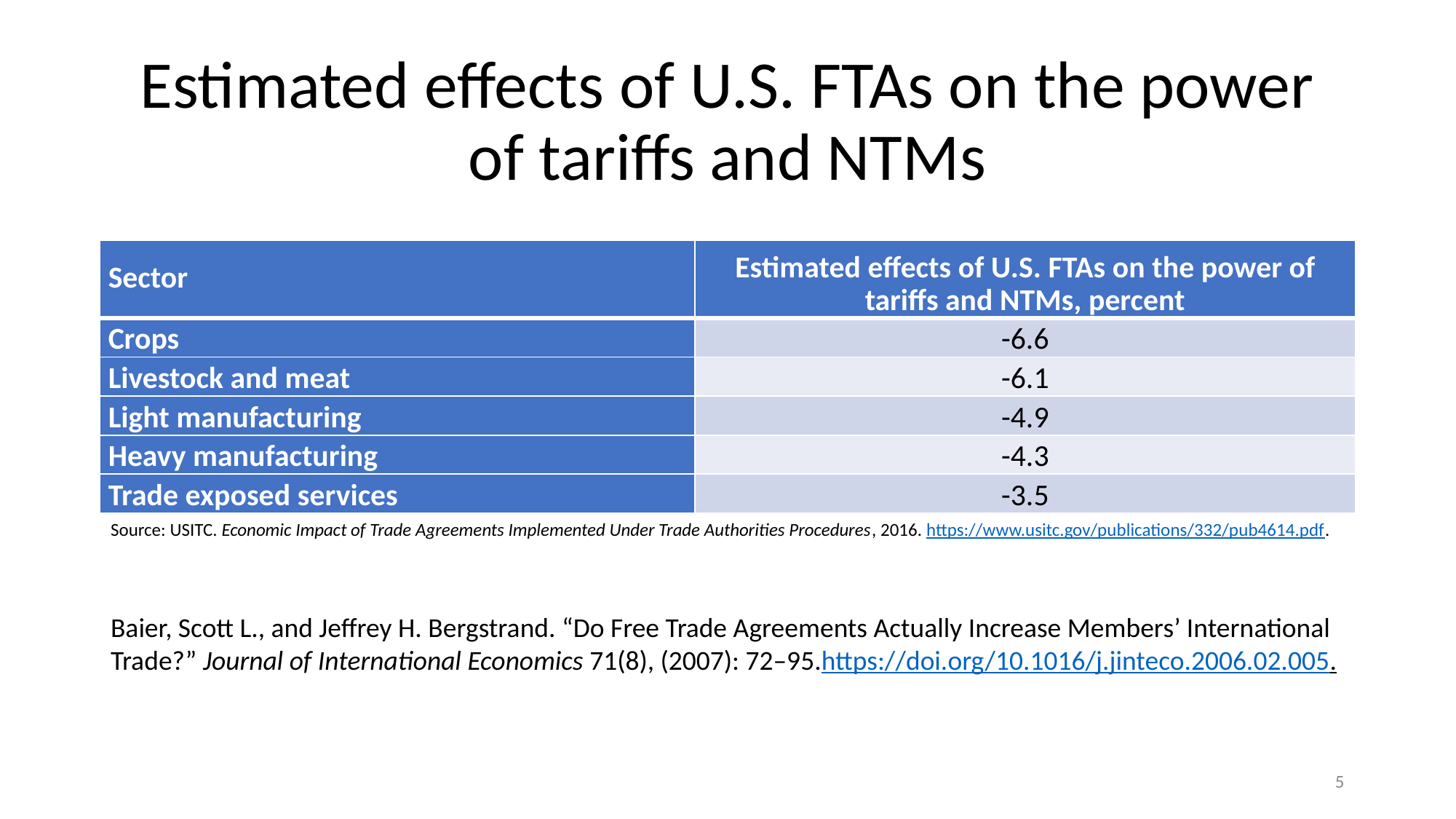

# Estimated effects of U.S. FTAs on the power of tariffs and NTMs
| Sector | Estimated effects of U.S. FTAs on the power of tariffs and NTMs, percent |
| --- | --- |
| Crops | -6.6 |
| Livestock and meat | -6.1 |
| Light manufacturing | -4.9 |
| Heavy manufacturing | -4.3 |
| Trade exposed services | -3.5 |
Source: USITC. Economic Impact of Trade Agreements Implemented Under Trade Authorities Procedures, 2016. https://www.usitc.gov/publications/332/pub4614.pdf.
Baier, Scott L., and Jeffrey H. Bergstrand. “Do Free Trade Agreements Actually Increase Members’ International Trade?” Journal of International Economics 71(8), (2007): 72–95.https://doi.org/10.1016/j.jinteco.2006.02.005.
5